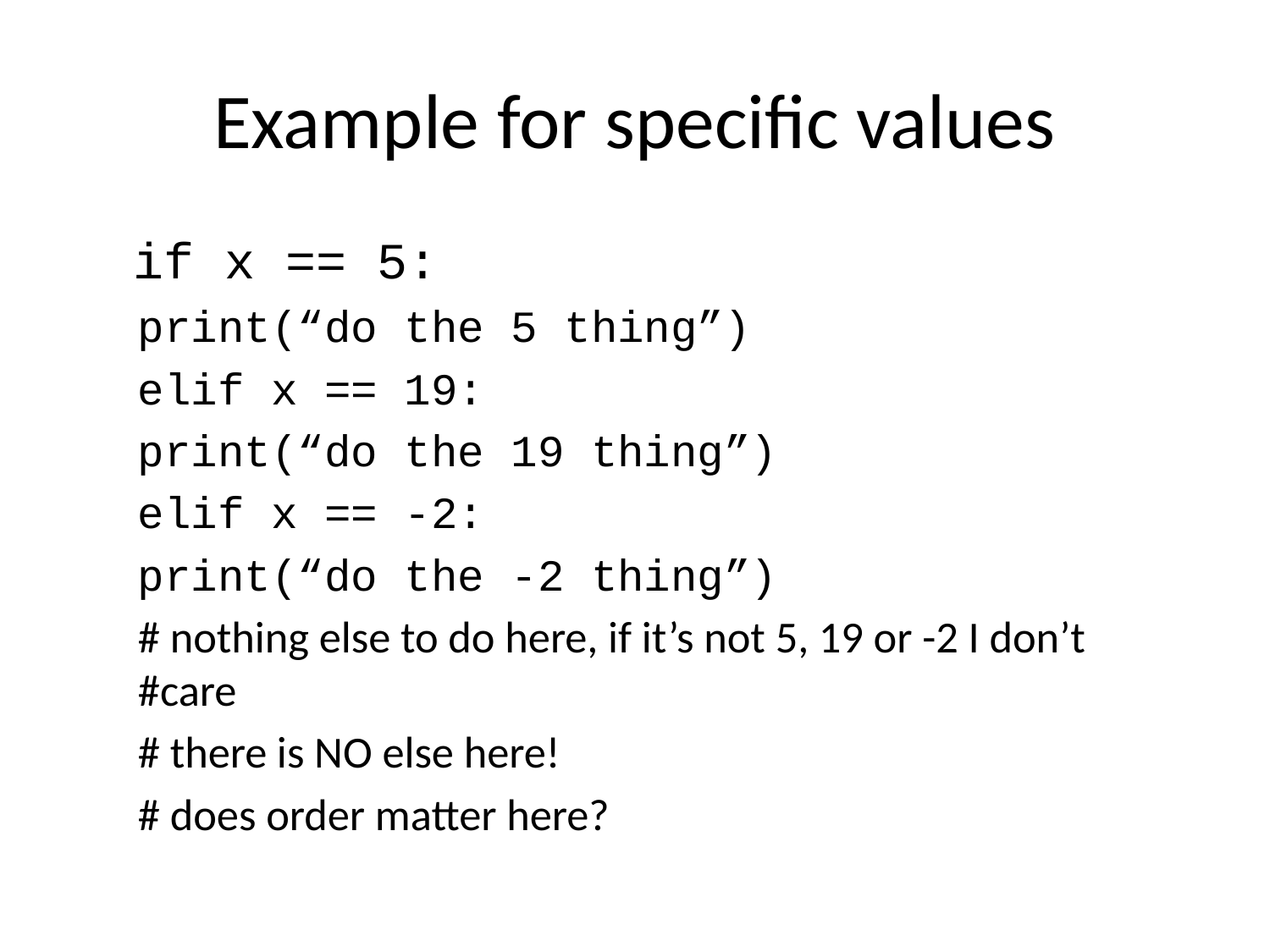

# Example for specific values
     if x == 5:
	print(“do the 5 thing”)
elif x == 19:
	print(“do the 19 thing”)
elif x == -2:
	print(“do the -2 thing”)
# nothing else to do here, if it’s not 5, 19 or -2 I don’t #care
# there is NO else here!
# does order matter here?